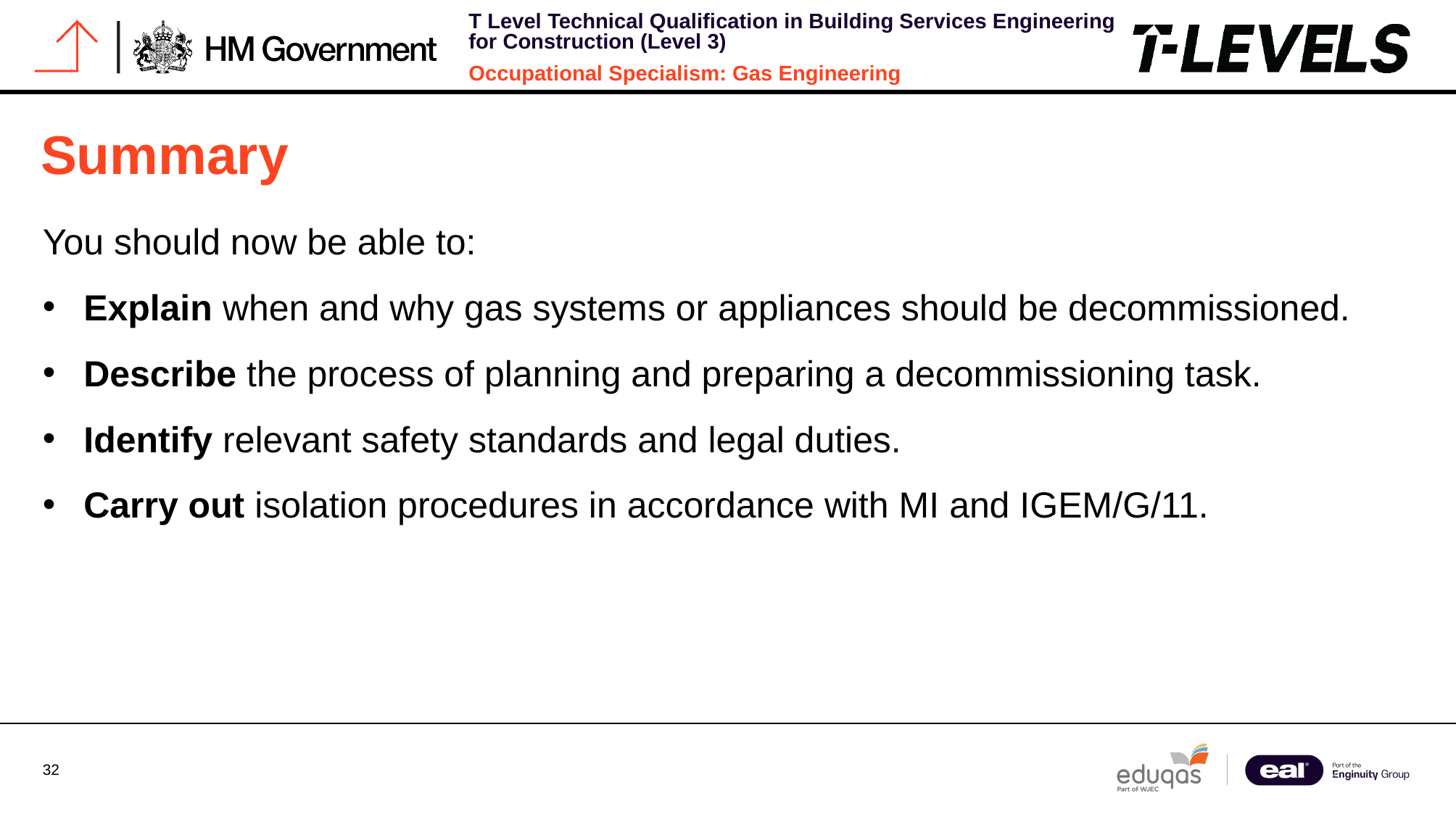

# Summary
You should now be able to:
Explain when and why gas systems or appliances should be decommissioned.
Describe the process of planning and preparing a decommissioning task.
Identify relevant safety standards and legal duties.
Carry out isolation procedures in accordance with MI and IGEM/G/11.